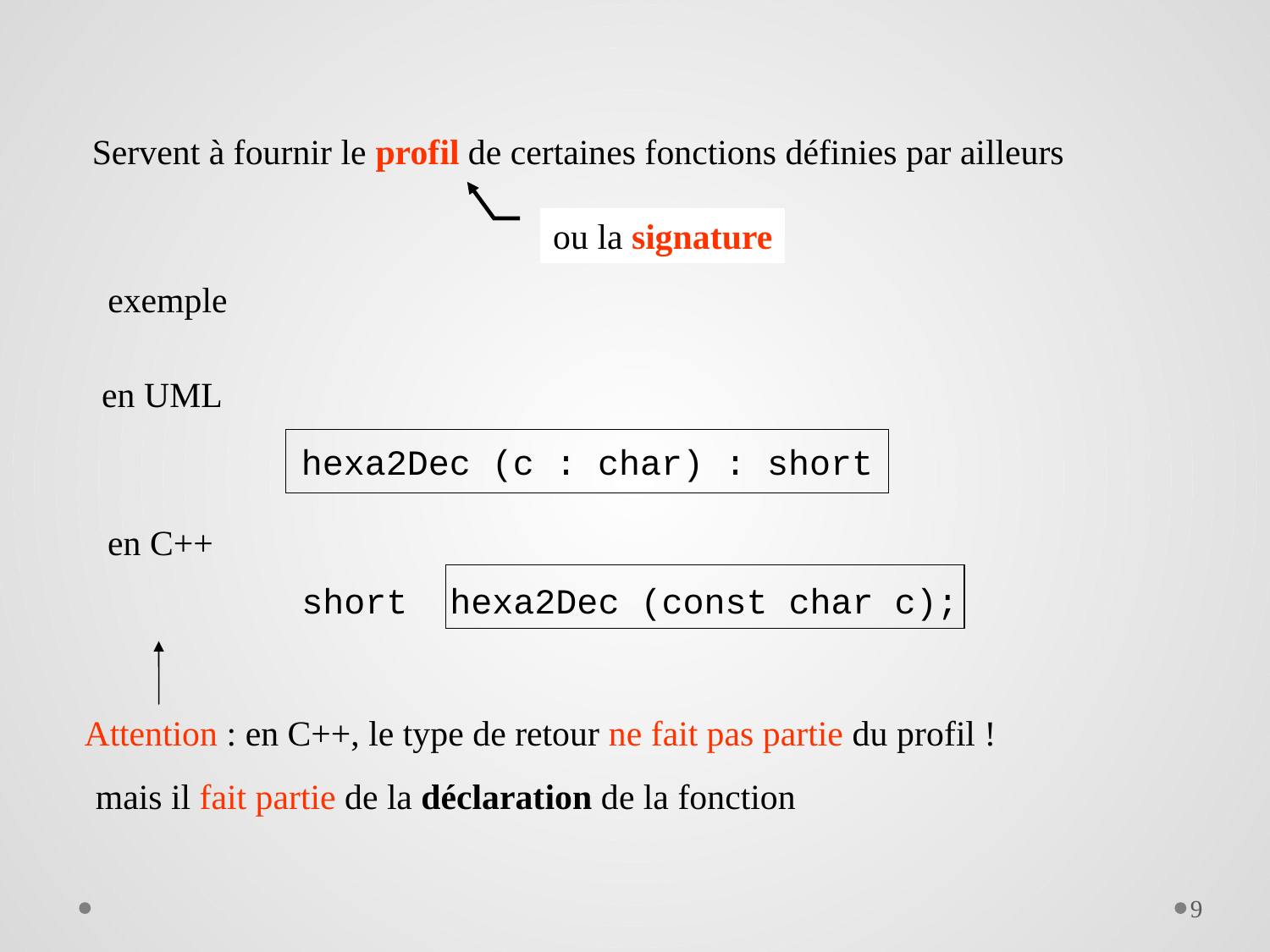

Servent à fournir le profil de certaines fonctions définies par ailleurs
ou la signature
exemple
en UML
en C++

hexa2Dec (c : char) : short
short  hexa2Dec (const char c);

Attention : en C++, le type de retour ne fait pas partie du profil !
mais il fait partie de la déclaration de la fonction
9